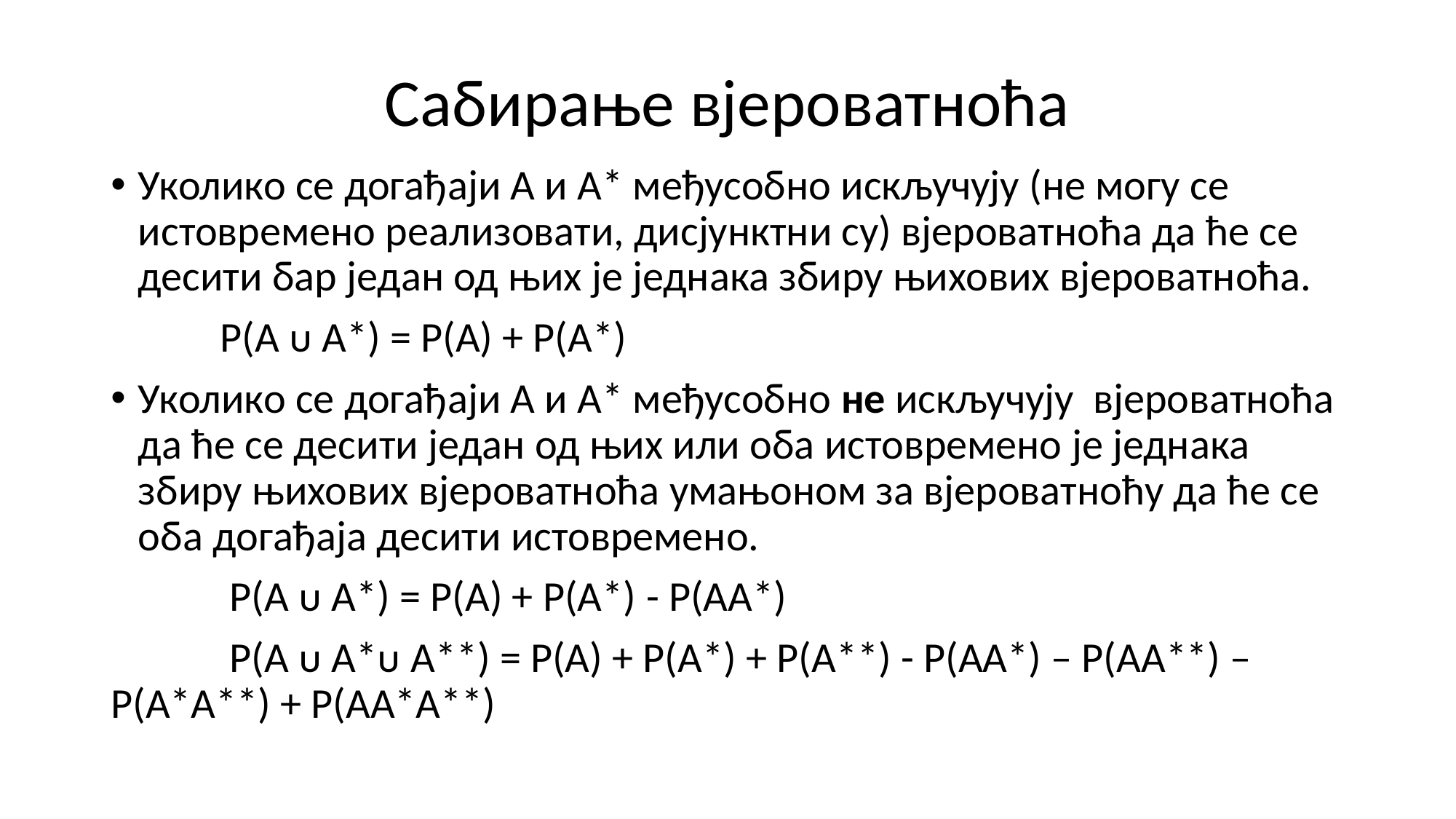

# Сабирање вјероватноћа
Уколико се догађаји А и А* међусобно искључују (не могу се истовремено реализовати, дисјунктни су) вјероватноћа да ће се десити бар један од њих је једнака збиру њихових вјероватноћа.
	P(A ᴜ A*) = P(A) + P(A*)
Уколико се догађаји А и А* међусобно не искључују  вјероватноћа да ће се десити један од њих или оба истовремено је једнака збиру њихових вјероватноћа умањоном за вјероватноћу да ће се оба догађаја десити истовремено.
	 P(A ᴜ A*) = P(A) + P(A*) - P(AA*)
	 P(A ᴜ A*ᴜ А**) = P(A) + P(A*) + P(A**) - P(AA*) – P(AA**) – P(A*A**) + P(AA*A**)